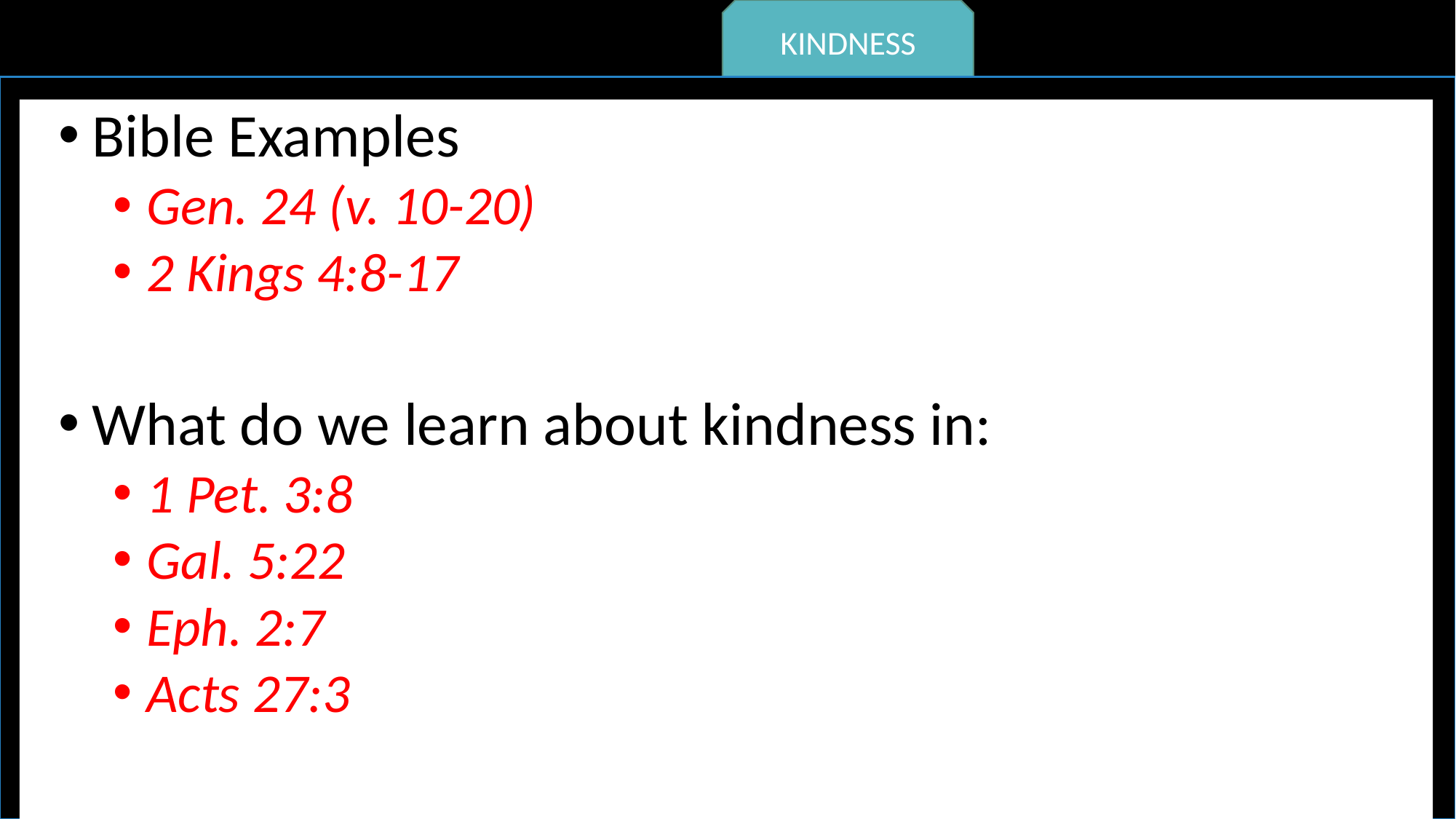

KINDNESS

Bible Examples
Gen. 24 (v. 10-20)
2 Kings 4:8-17

What do we learn about kindness in:
1 Pet. 3:8
Gal. 5:22
Eph. 2:7
Acts 27:3

HUMILITY
RESPECT
MATURITY
DILIGENCE
PERSEVERANCE
FAITHFULNESS
CONTENTMENT
COURAGE
INTEGRITY
COMPASSION
MORAL PURITY